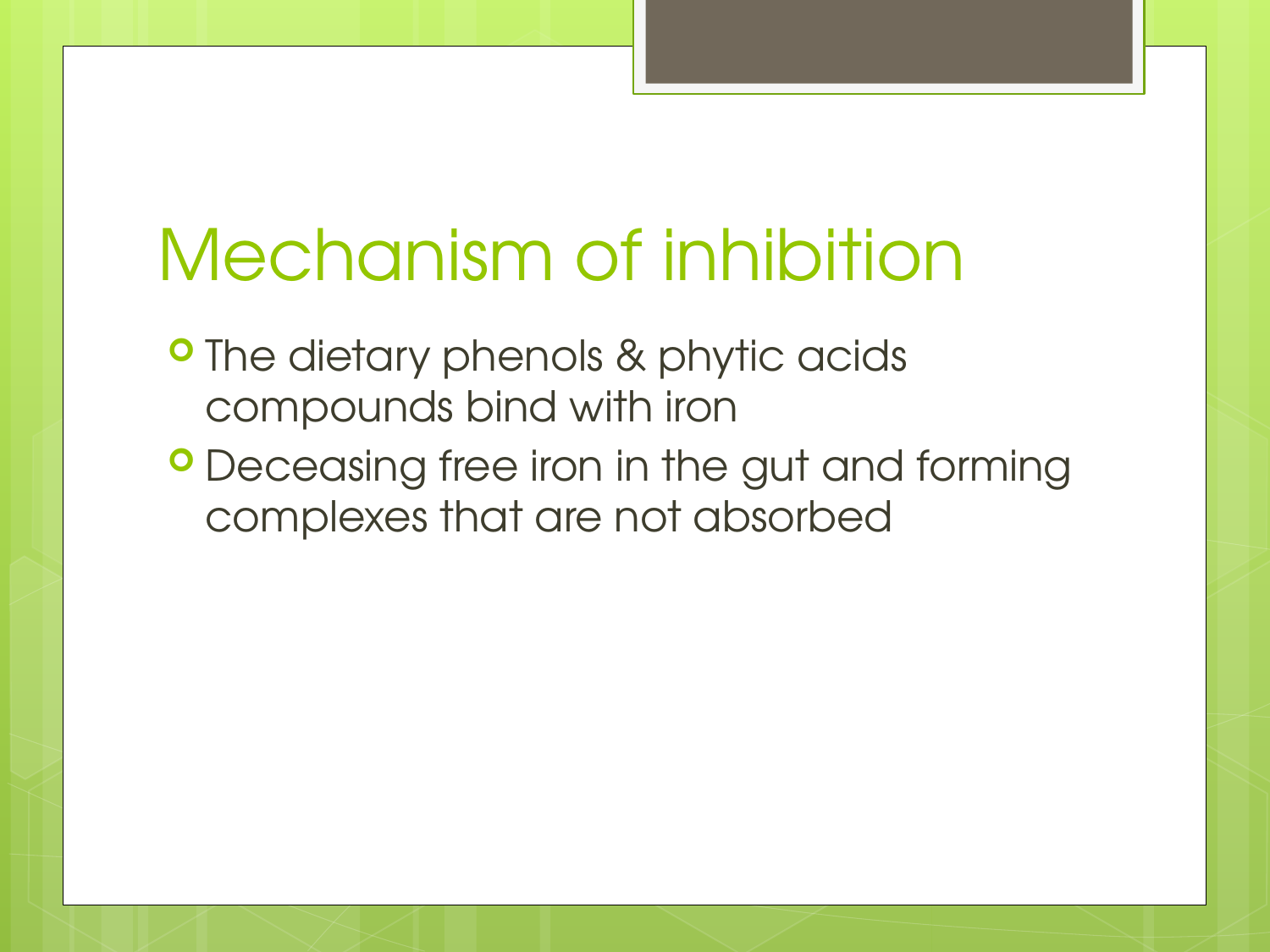

# Mechanism of inhibition
The dietary phenols & phytic acids compounds bind with iron
Deceasing free iron in the gut and forming complexes that are not absorbed